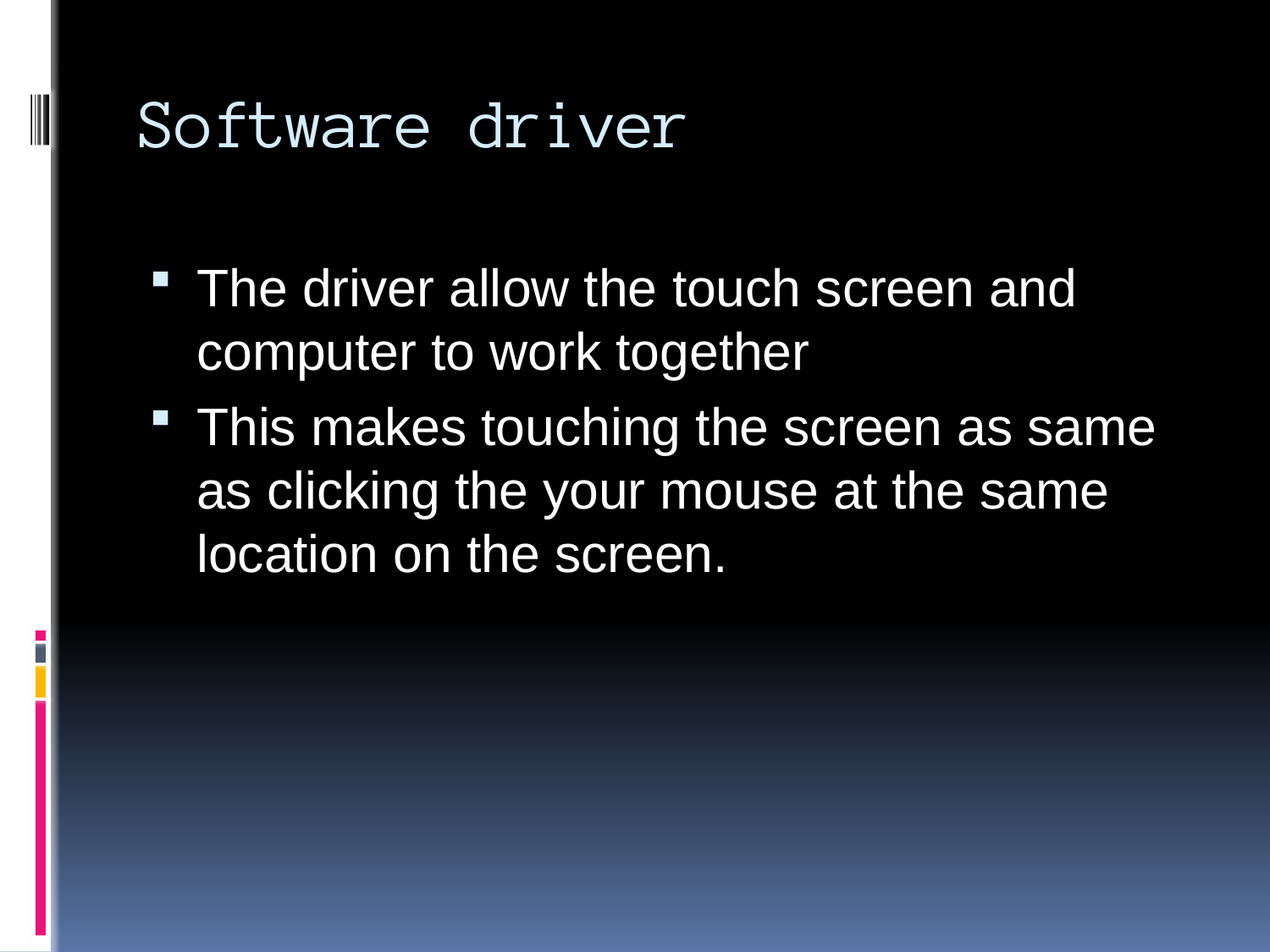

# Software driver
The driver allow the touch screen and computer to work together
This makes touching the screen as same as clicking the your mouse at the same location on the screen.